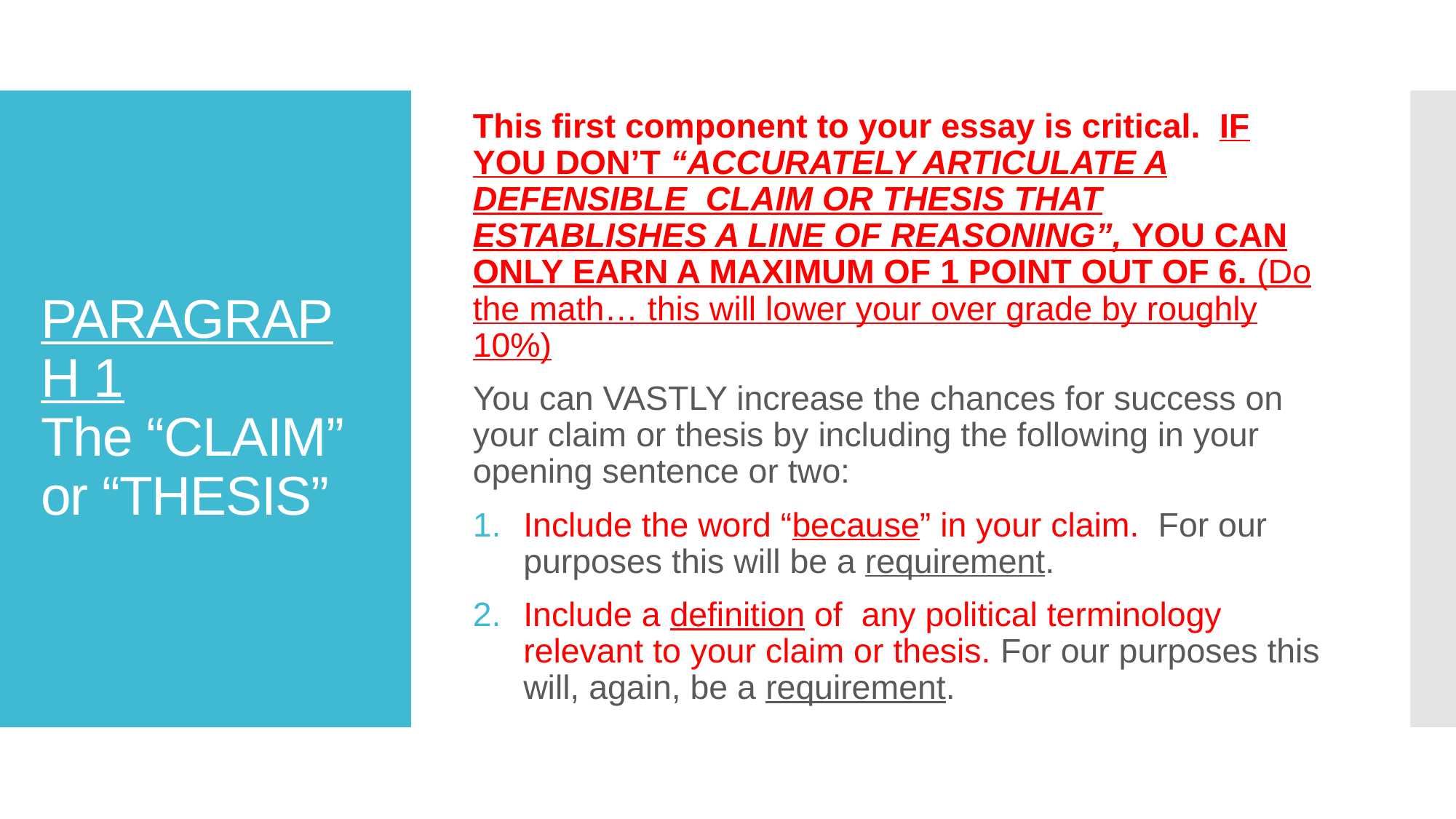

This first component to your essay is critical.  IF YOU DON’T “ACCURATELY ARTICULATE A DEFENSIBLE  CLAIM OR THESIS THAT ESTABLISHES A LINE OF REASONING”, YOU CAN ONLY EARN A MAXIMUM OF 1 POINT OUT OF 6. (Do the math… this will lower your over grade by roughly 10%)
You can VASTLY increase the chances for success on your claim or thesis by including the following in your opening sentence or two:
Include the word “because” in your claim.  For our purposes this will be a requirement.
Include a definition of  any political terminology relevant to your claim or thesis. For our purposes this will, again, be a requirement.

# PARAGRAPH 1 The “CLAIM” or “THESIS”